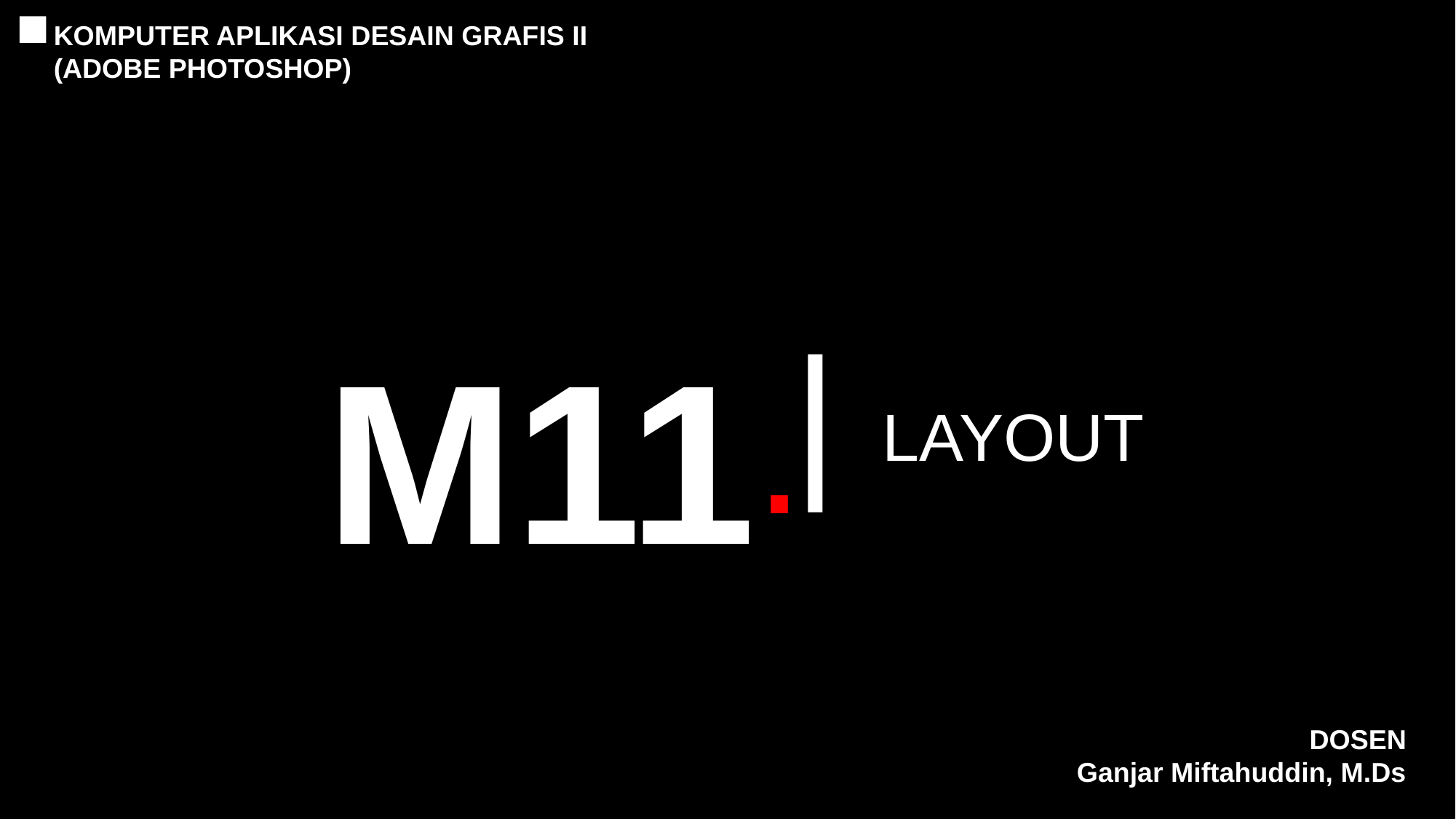

KOMPUTER APLIKASI DESAIN GRAFIS II
(ADOBE PHOTOSHOP)

M11
.

LAYOUT
DOSEN
Ganjar Miftahuddin, M.Ds